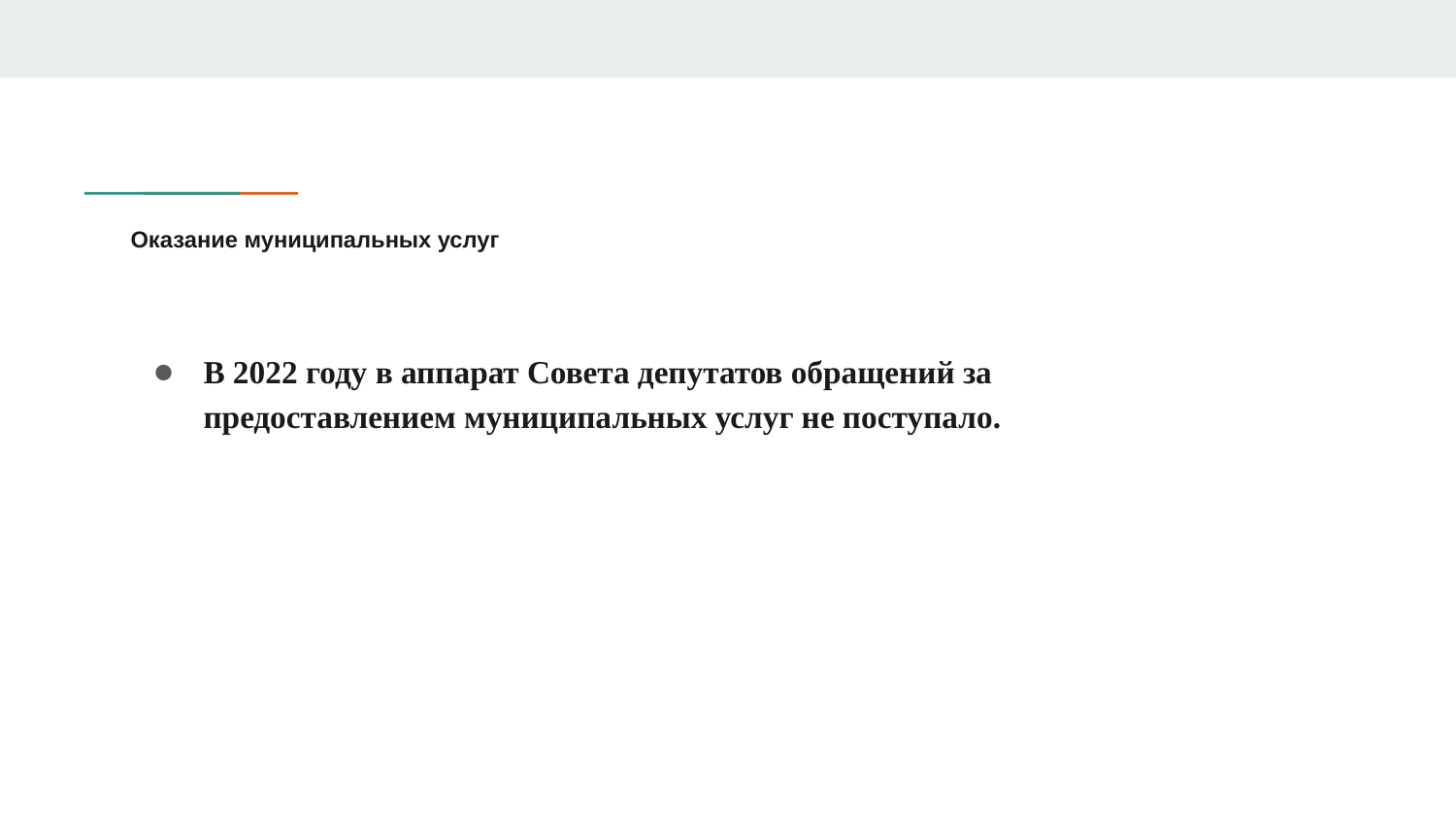

# Оказание муниципальных услуг
В 2022 году в аппарат Совета депутатов обращений за предоставлением муниципальных услуг не поступало.